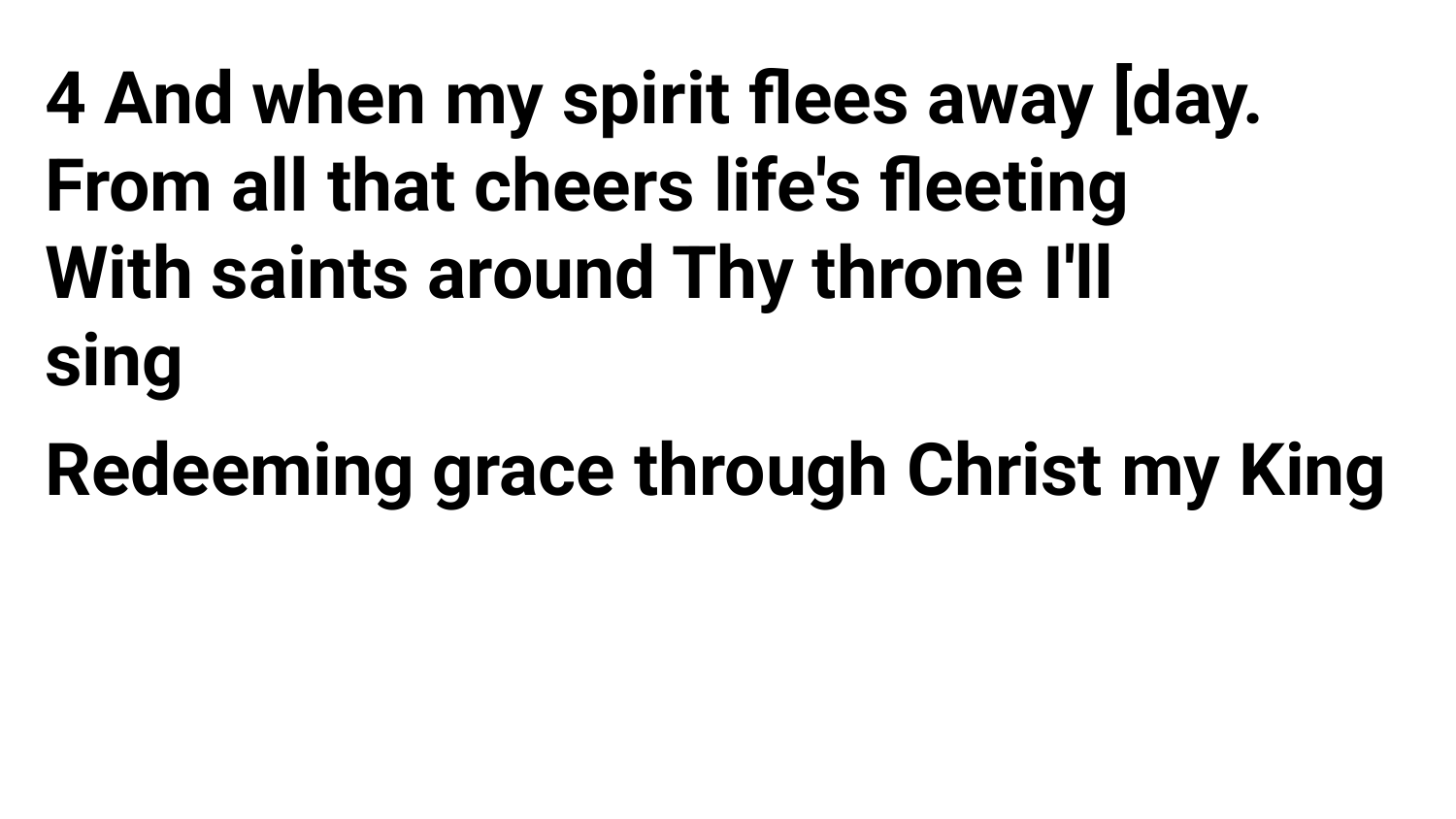

4 And when my spirit flees away [day.
From all that cheers life's fleeting
With saints around Thy throne I'll
sing
Redeeming grace through Christ my King